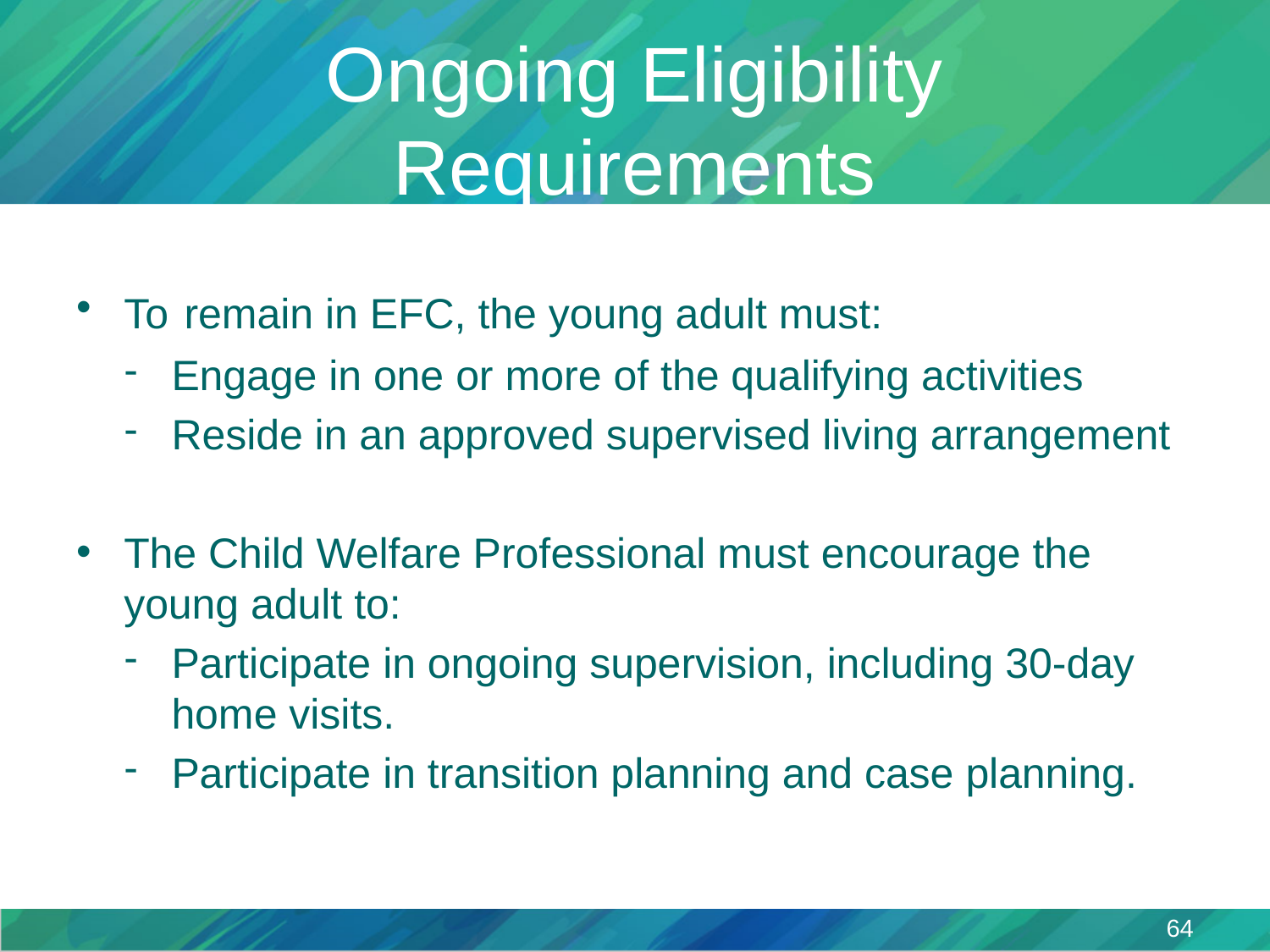

# Ongoing Eligibility Requirements
To remain in EFC, the young adult must:
Engage in one or more of the qualifying activities
Reside in an approved supervised living arrangement

The Child Welfare Professional must encourage the young adult to:
Participate in ongoing supervision, including 30-day home visits.
Participate in transition planning and case planning.
64